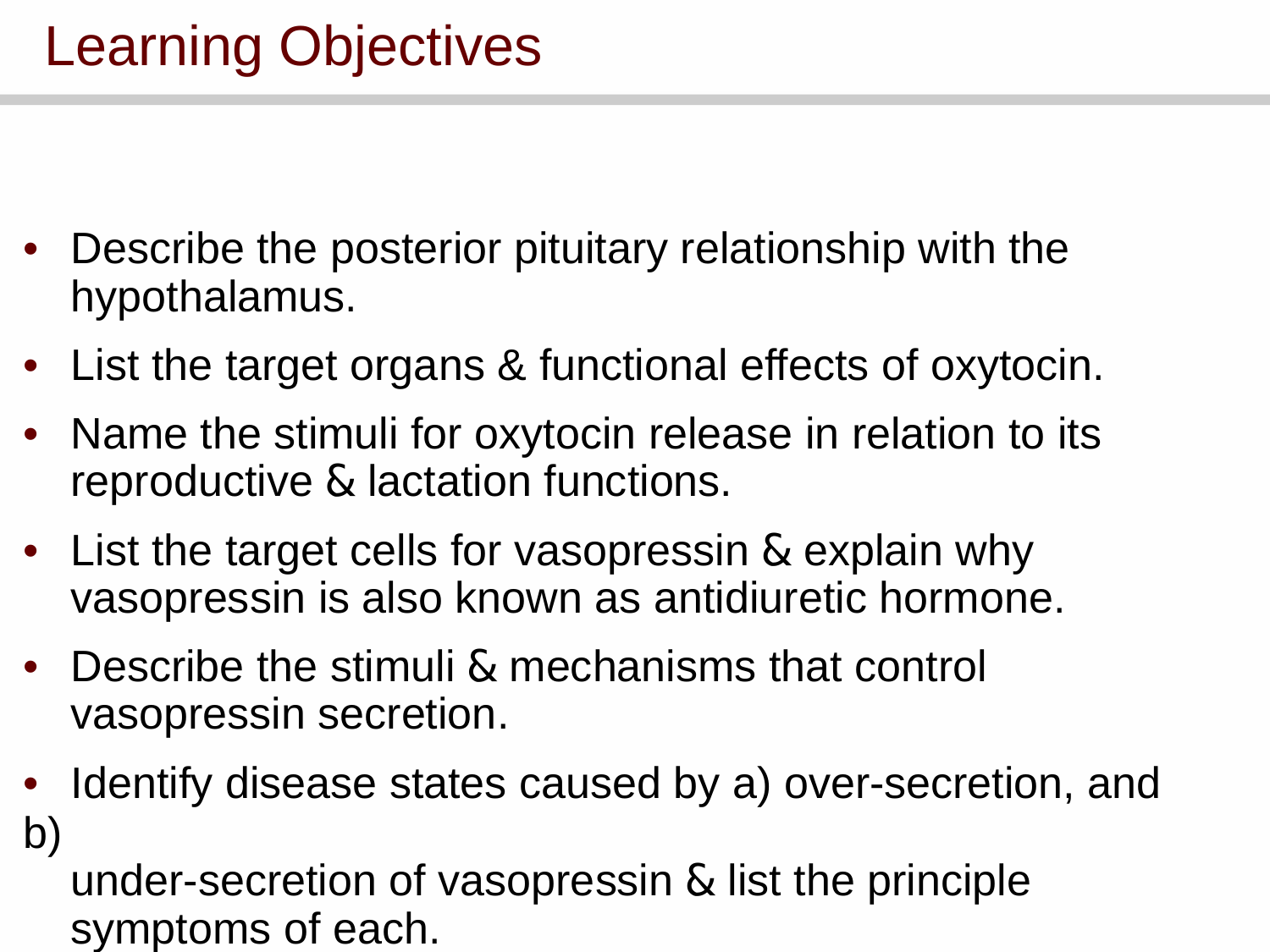

Learning Objectives
• Describe the posterior pituitary relationship with the
hypothalamus.
• List the target organs & functional effects of oxytocin.
• Name the stimuli for oxytocin release in relation to its
reproductive & lactation functions.
• List the target cells for vasopressin & explain why
vasopressin is also known as antidiuretic hormone.
• Describe the stimuli & mechanisms that control
vasopressin secretion.
• Identify disease states caused by a) over-secretion, and b)
under-secretion of vasopressin & list the principle
symptoms of each.